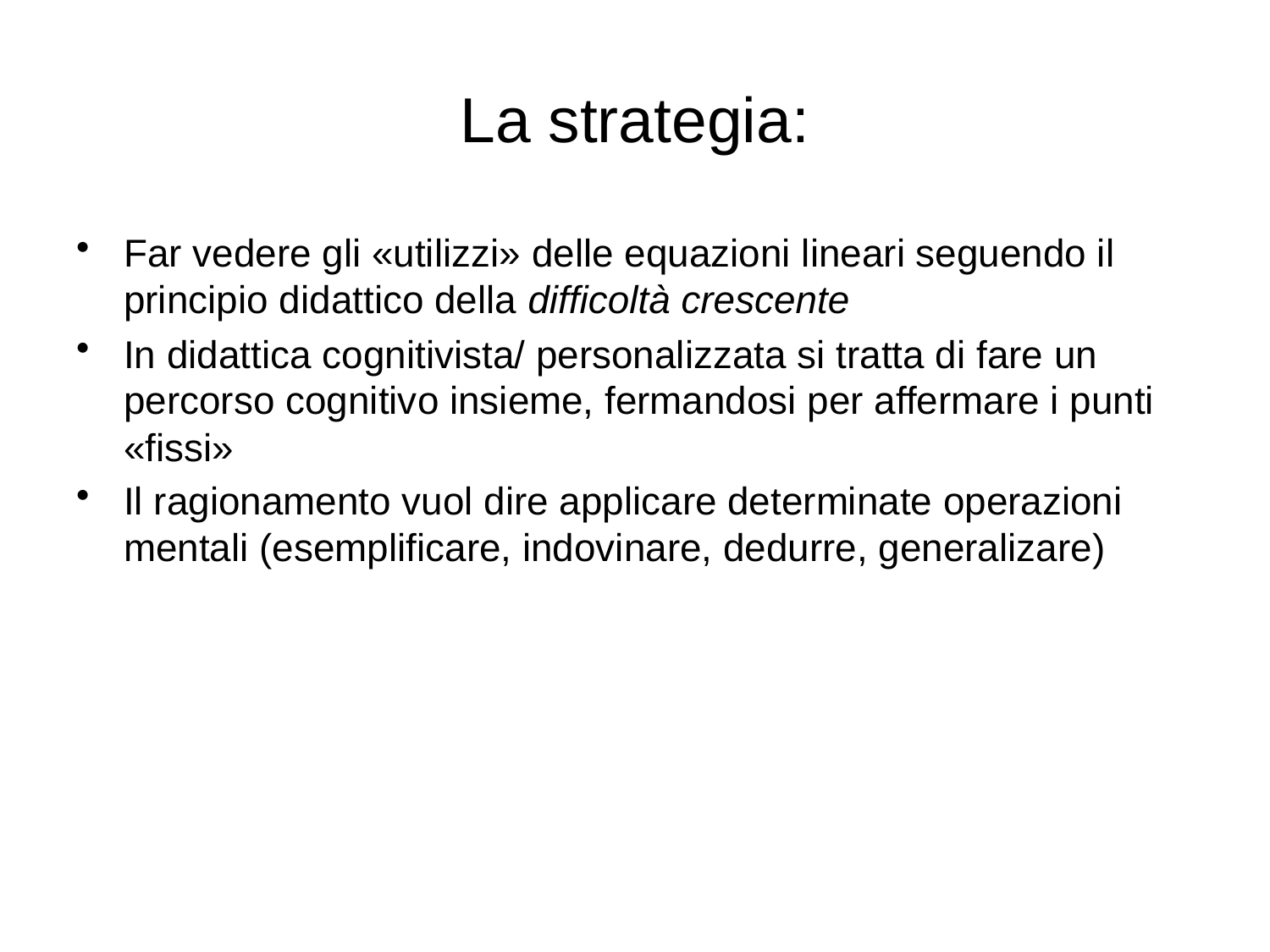

# La strategia:
Far vedere gli «utilizzi» delle equazioni lineari seguendo il principio didattico della difficoltà crescente
In didattica cognitivista/ personalizzata si tratta di fare un percorso cognitivo insieme, fermandosi per affermare i punti «fissi»
Il ragionamento vuol dire applicare determinate operazioni mentali (esemplificare, indovinare, dedurre, generalizare)